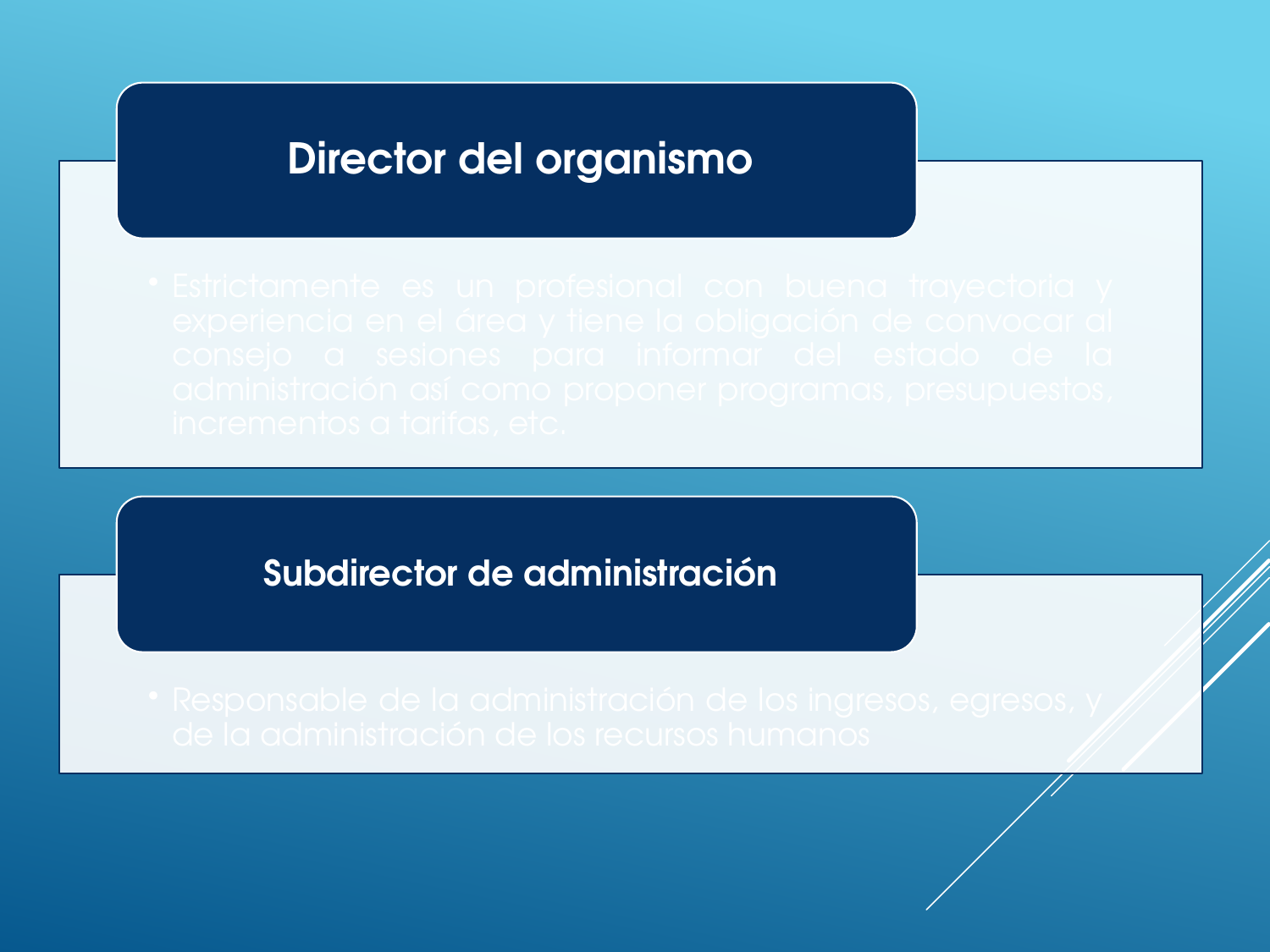

Estrictamente es un profesional con buena trayectoria y experiencia en el área y tiene la obligación de convocar al consejo a sesiones para informar del estado de la administración así como proponer programas, presupuestos, incrementos a tarifas, etc.
Director del organismo
Responsable de la administración de los ingresos, egresos, y  de la administración de los recursos humanos
Subdirector de administración